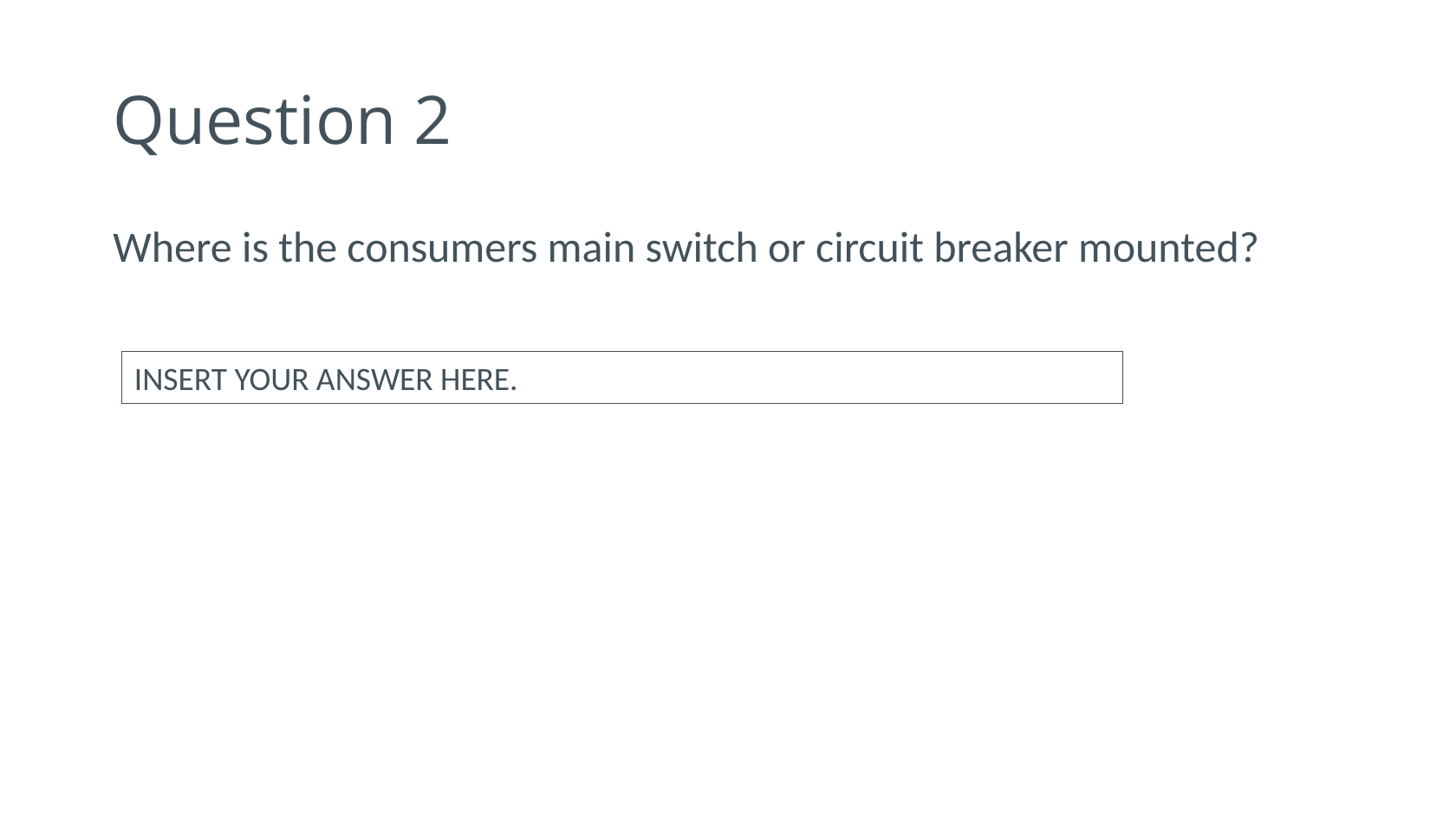

# Question 2
Where is the consumers main switch or circuit breaker mounted?
INSERT YOUR ANSWER HERE.